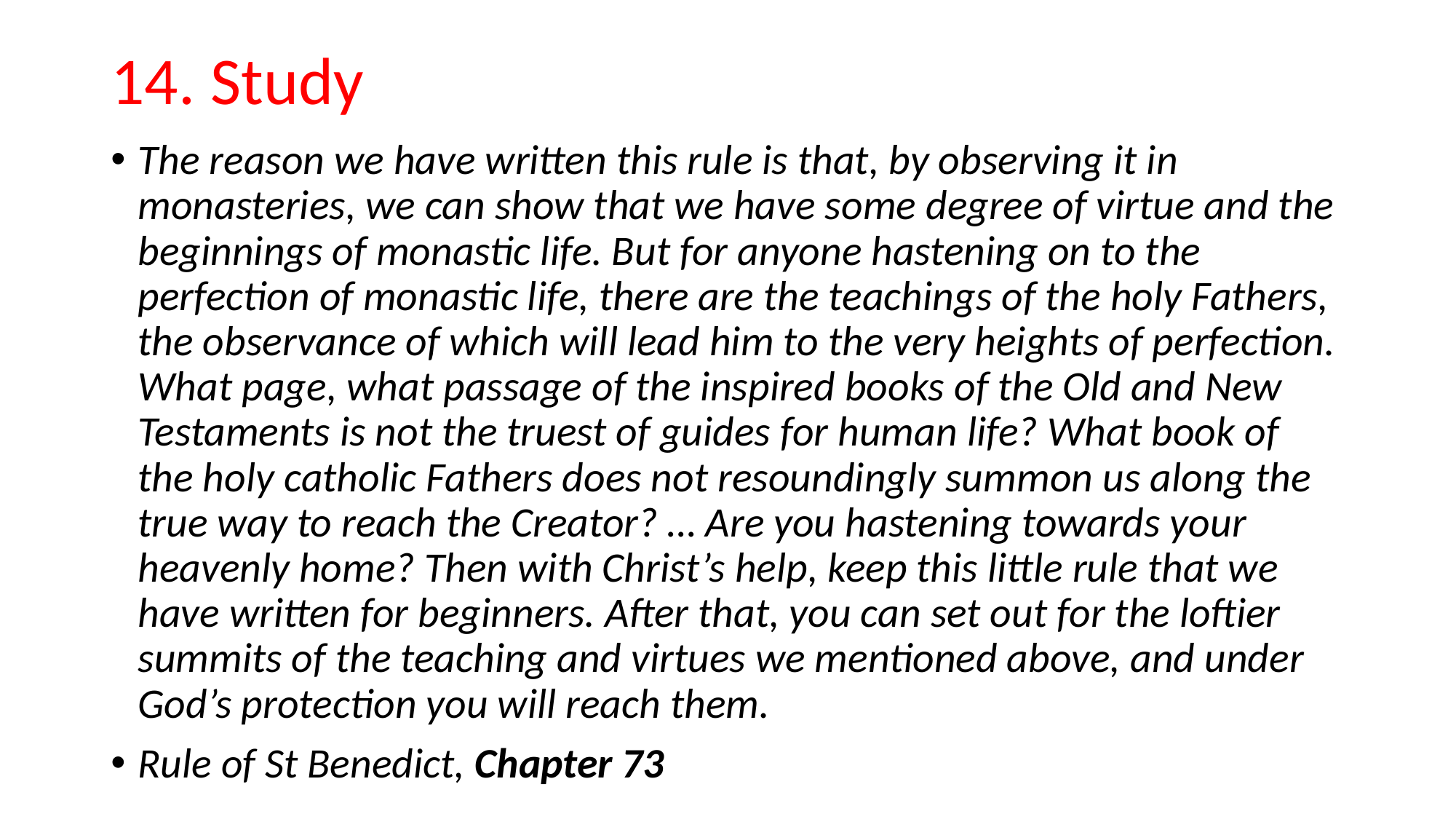

# 14. Study
The reason we have written this rule is that, by observing it in monasteries, we can show that we have some degree of virtue and the beginnings of monastic life. But for anyone hastening on to the perfection of monastic life, there are the teachings of the holy Fathers, the observance of which will lead him to the very heights of perfection. What page, what passage of the inspired books of the Old and New Testaments is not the truest of guides for human life? What book of the holy catholic Fathers does not resoundingly summon us along the true way to reach the Creator? … Are you hastening towards your heavenly home? Then with Christ’s help, keep this little rule that we have written for beginners. After that, you can set out for the loftier summits of the teaching and virtues we mentioned above, and under God’s protection you will reach them.
Rule of St Benedict, Chapter 73